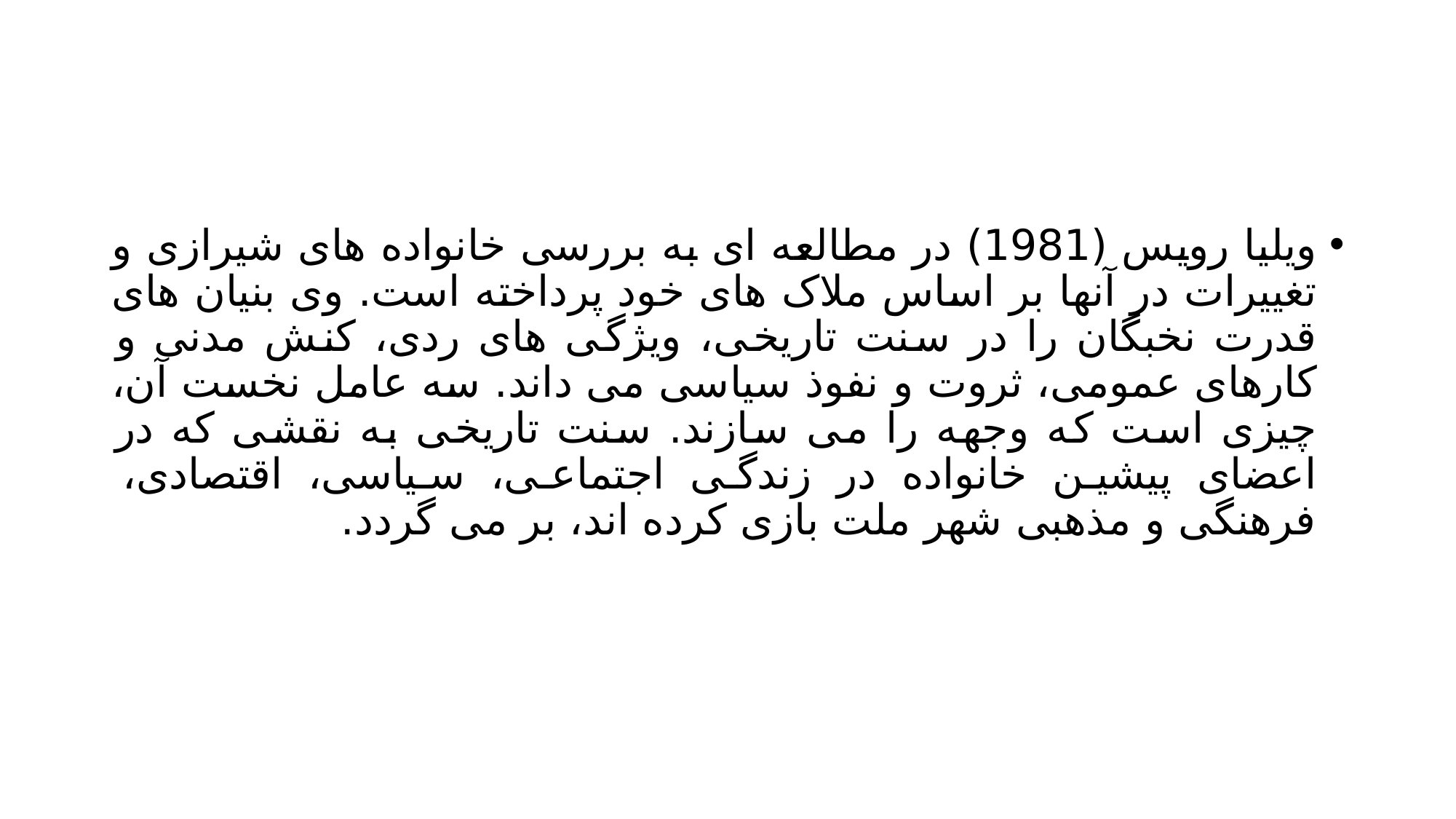

#
ویلیا رویس (1981) در مطالعه ای به بررسی خانواده های شیرازی و تغییرات در آنها بر اساس ملاک های خود پرداخته است. وی بنیان های قدرت نخبگان را در سنت تاریخی، ویژگی های ردی، کنش مدنی و کارهای عمومی، ثروت و نفوذ سیاسی می داند. سه عامل نخست آن، چیزی است که وجهه را می سازند. سنت تاریخی به نقشی که در اعضای پیشین خانواده در زندگی اجتماعی، سیاسی، اقتصادی، فرهنگی و مذهبی شهر ملت بازی کرده اند، بر می گردد.